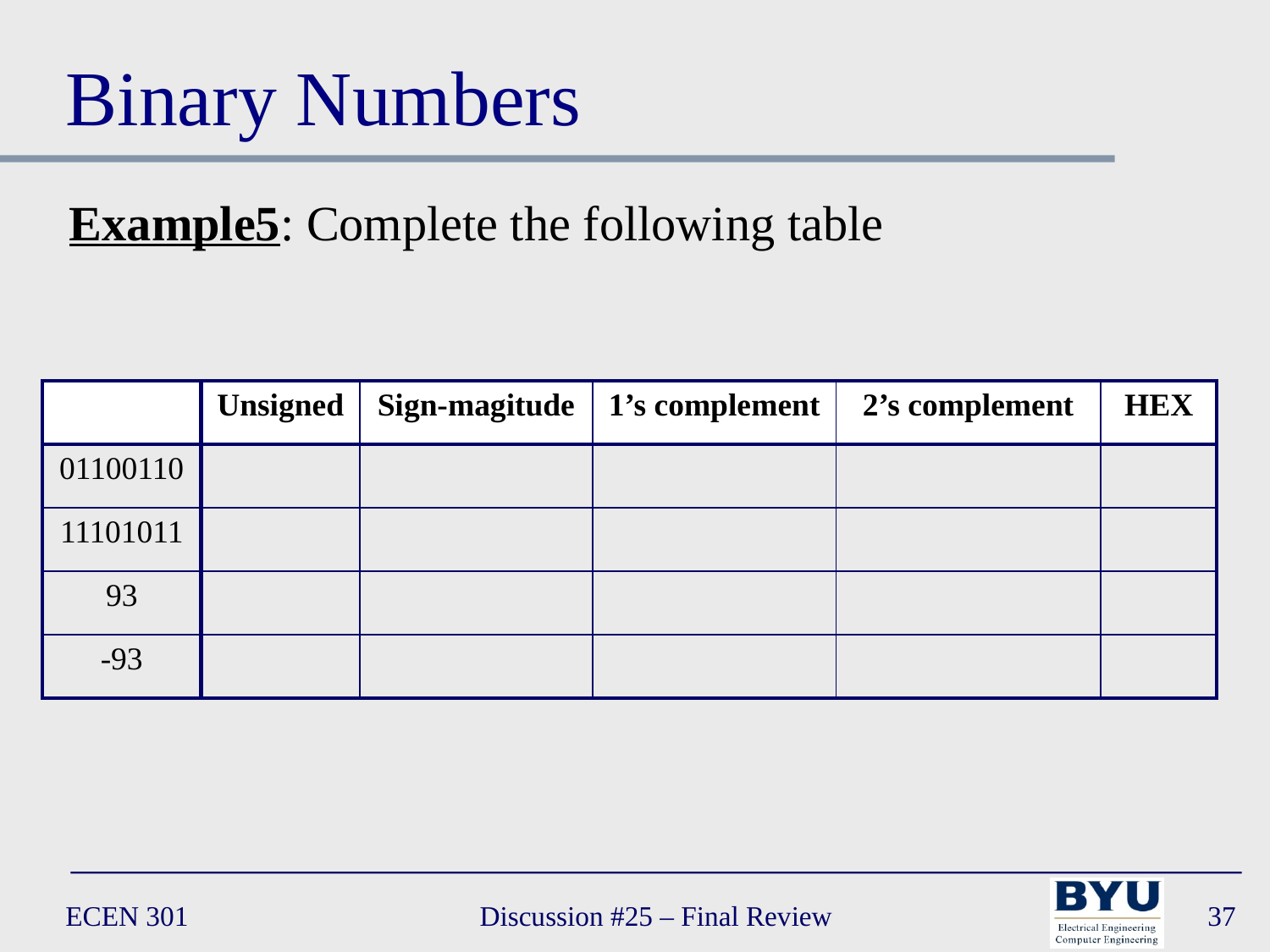

# Binary Numbers
Example5: Complete the following table
|  | Unsigned | Sign-magitude | 1’s complement | 2’s complement | HEX |
| --- | --- | --- | --- | --- | --- |
| 01100110 |  |  |  |  |  |
| 11101011 |  |  |  |  |  |
| 93 |  |  |  |  |  |
| -93 |  |  |  |  |  |
ECEN 301
Discussion #25 – Final Review
37